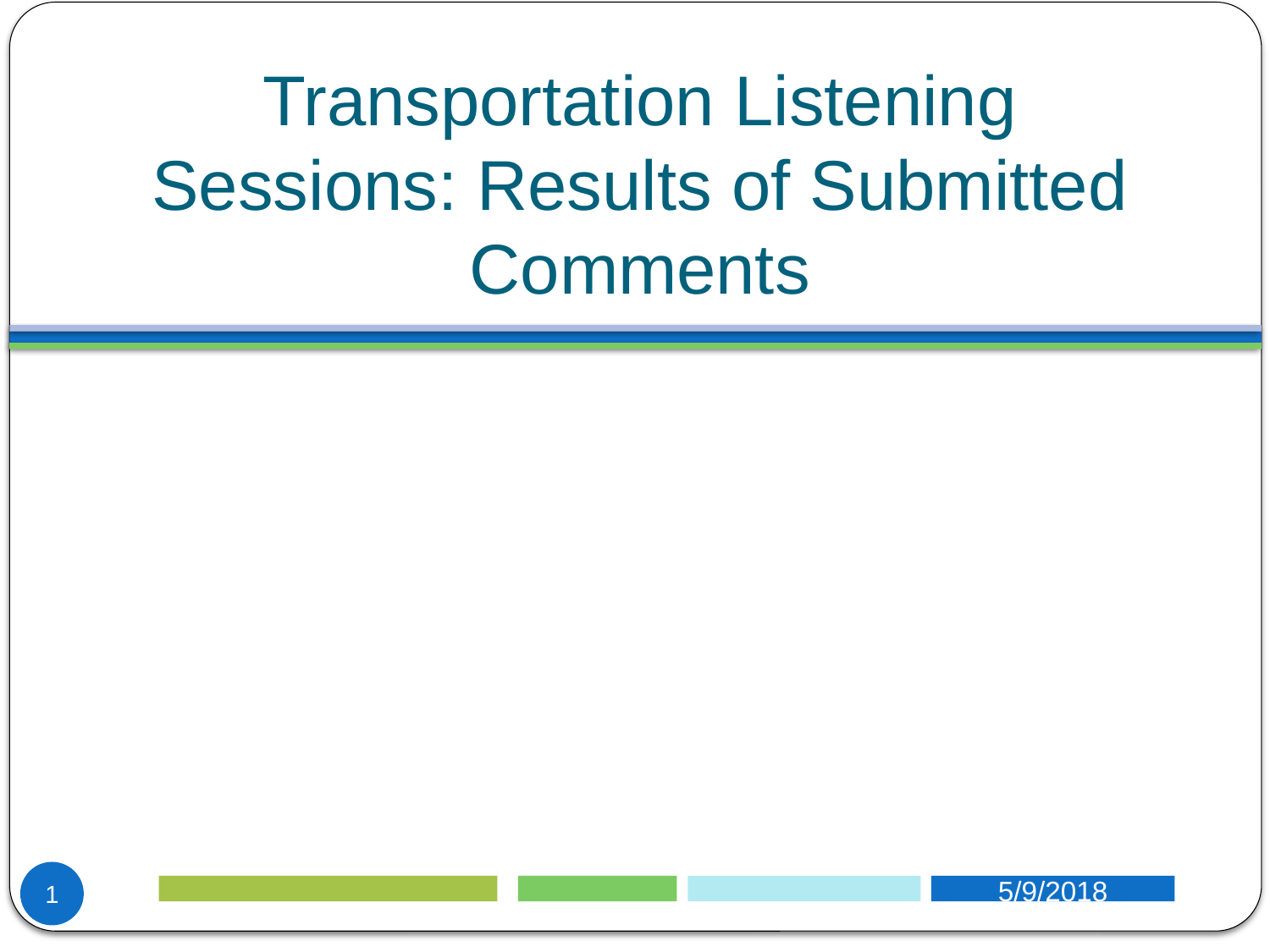

# Transportation Listening Sessions: Results of Submitted Comments
1
5/9/2018